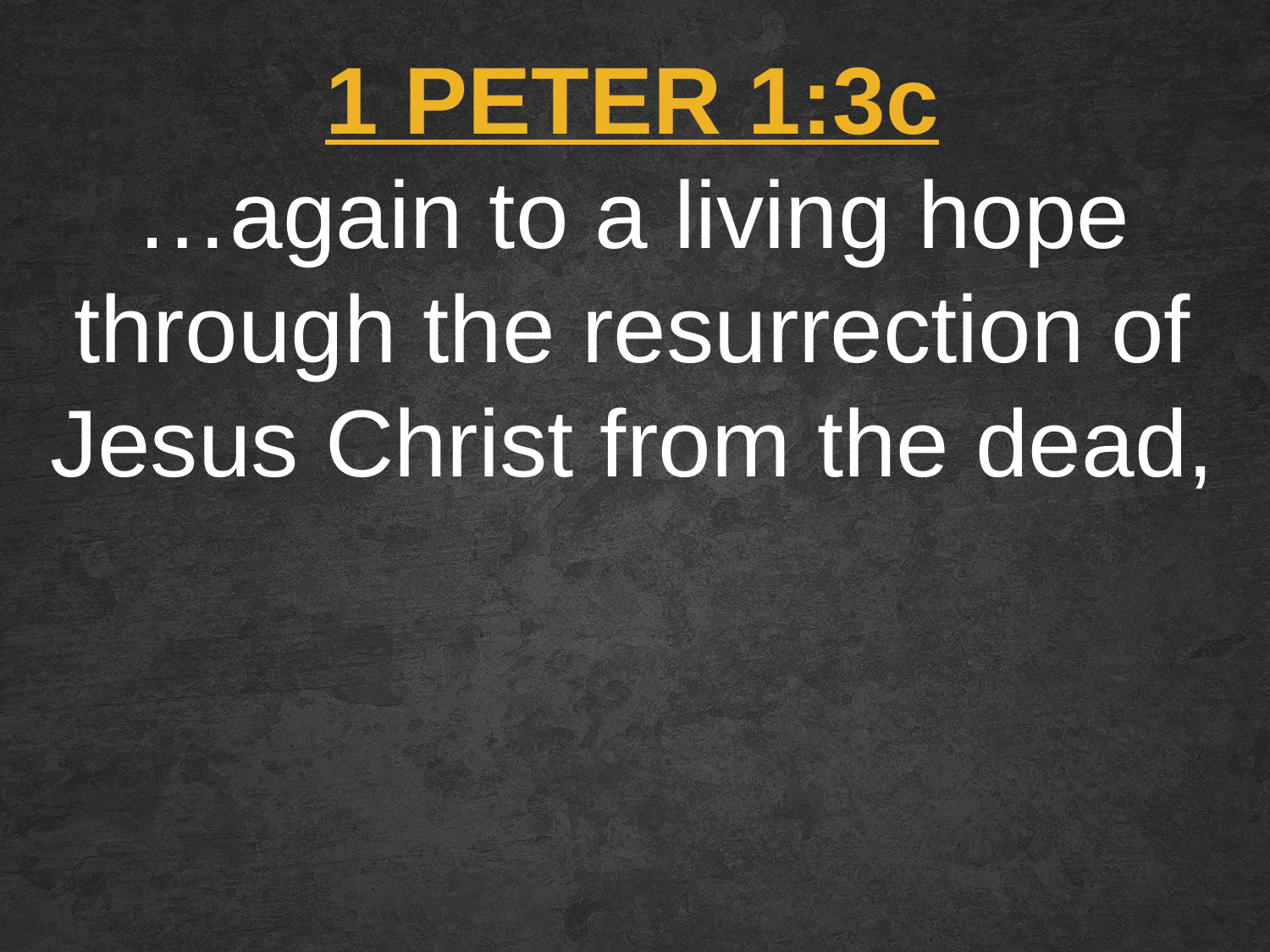

1 PETER 1:3c
…again to a living hope through the resurrection of Jesus Christ from the dead,